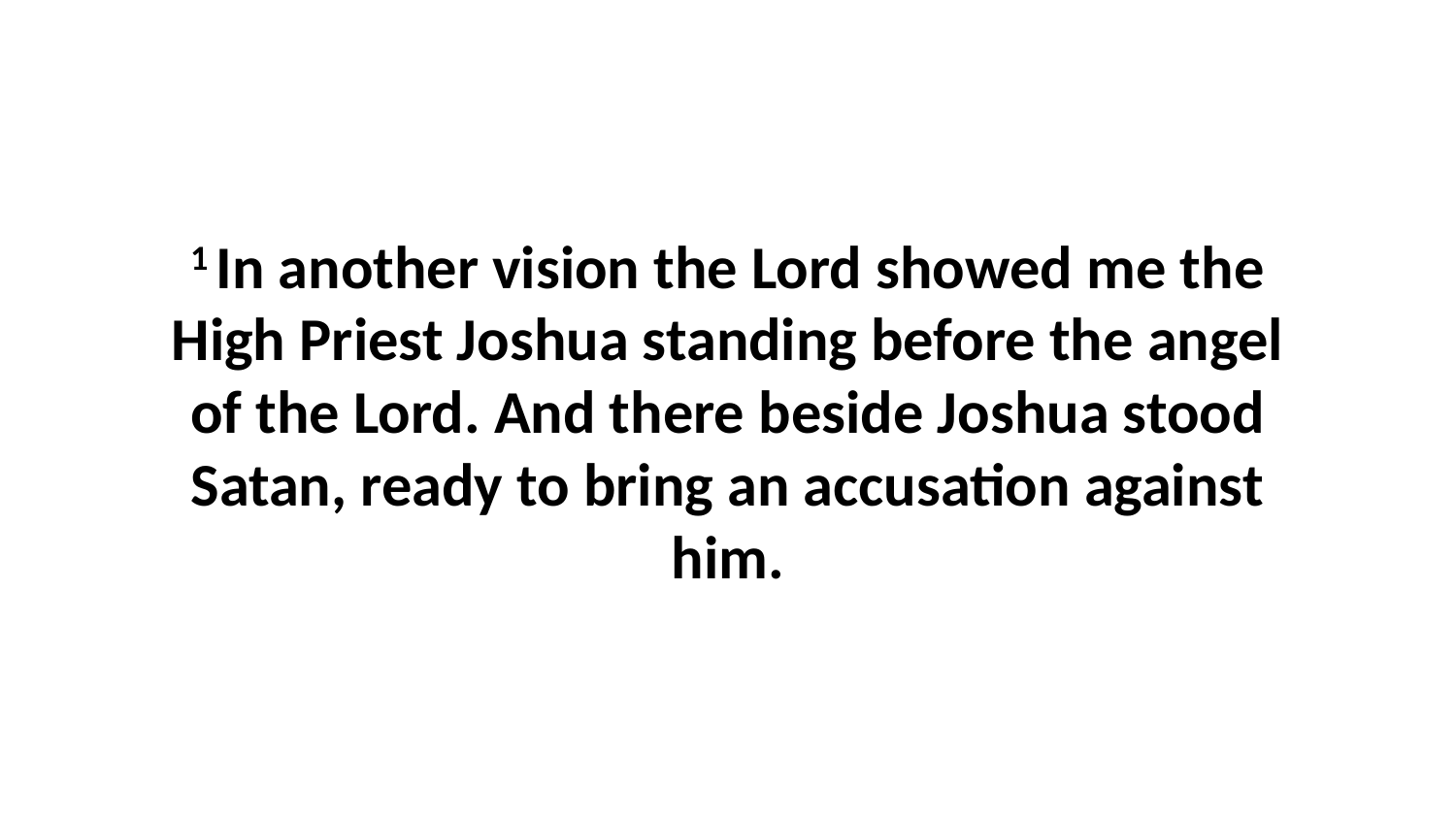

1 In another vision the Lord showed me the High Priest Joshua standing before the angel of the Lord. And there beside Joshua stood Satan, ready to bring an accusation against him.